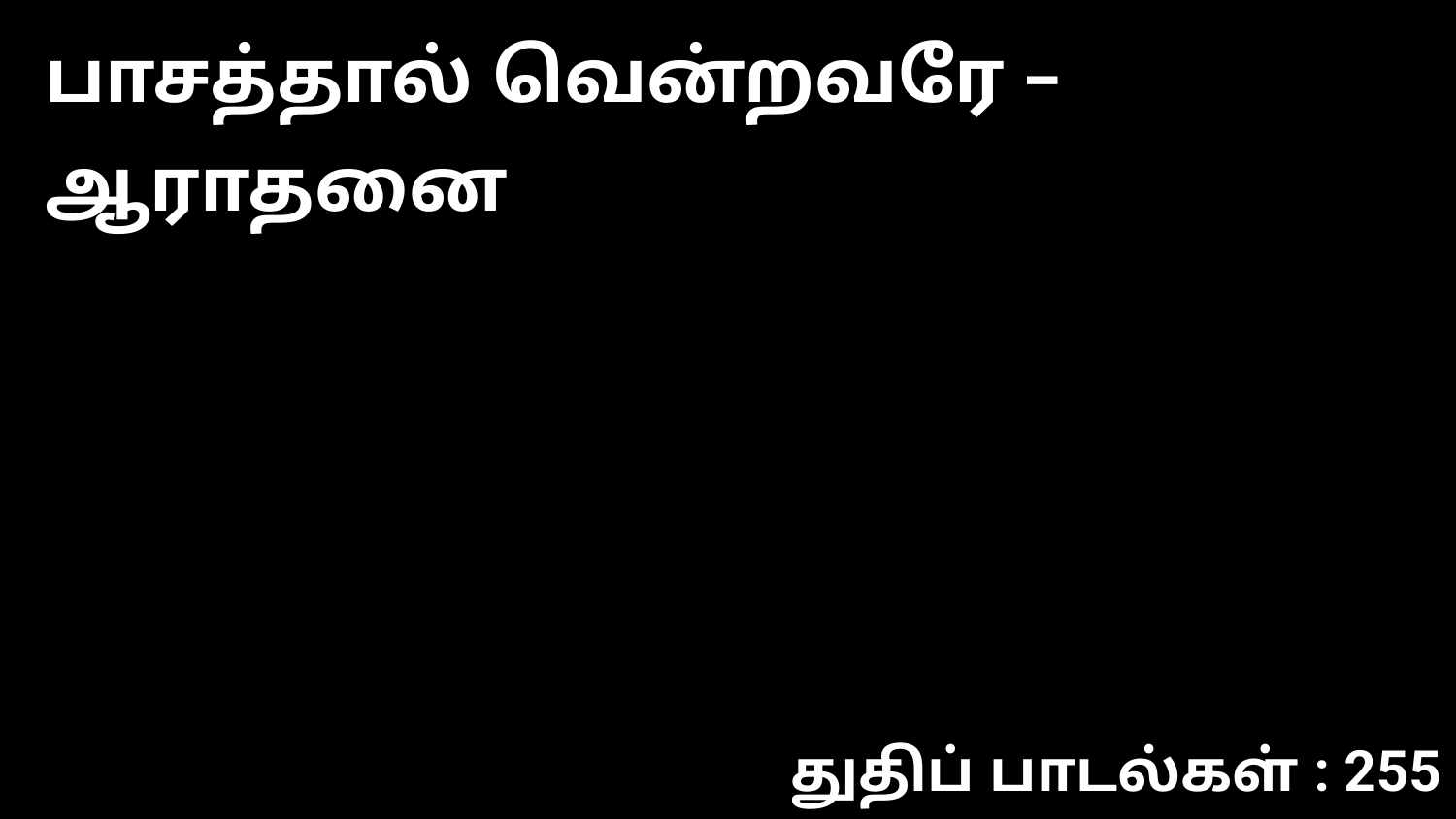

பாசத்தால் வென்றவரே – ஆராதனை
துதிப் பாடல்கள் : 255